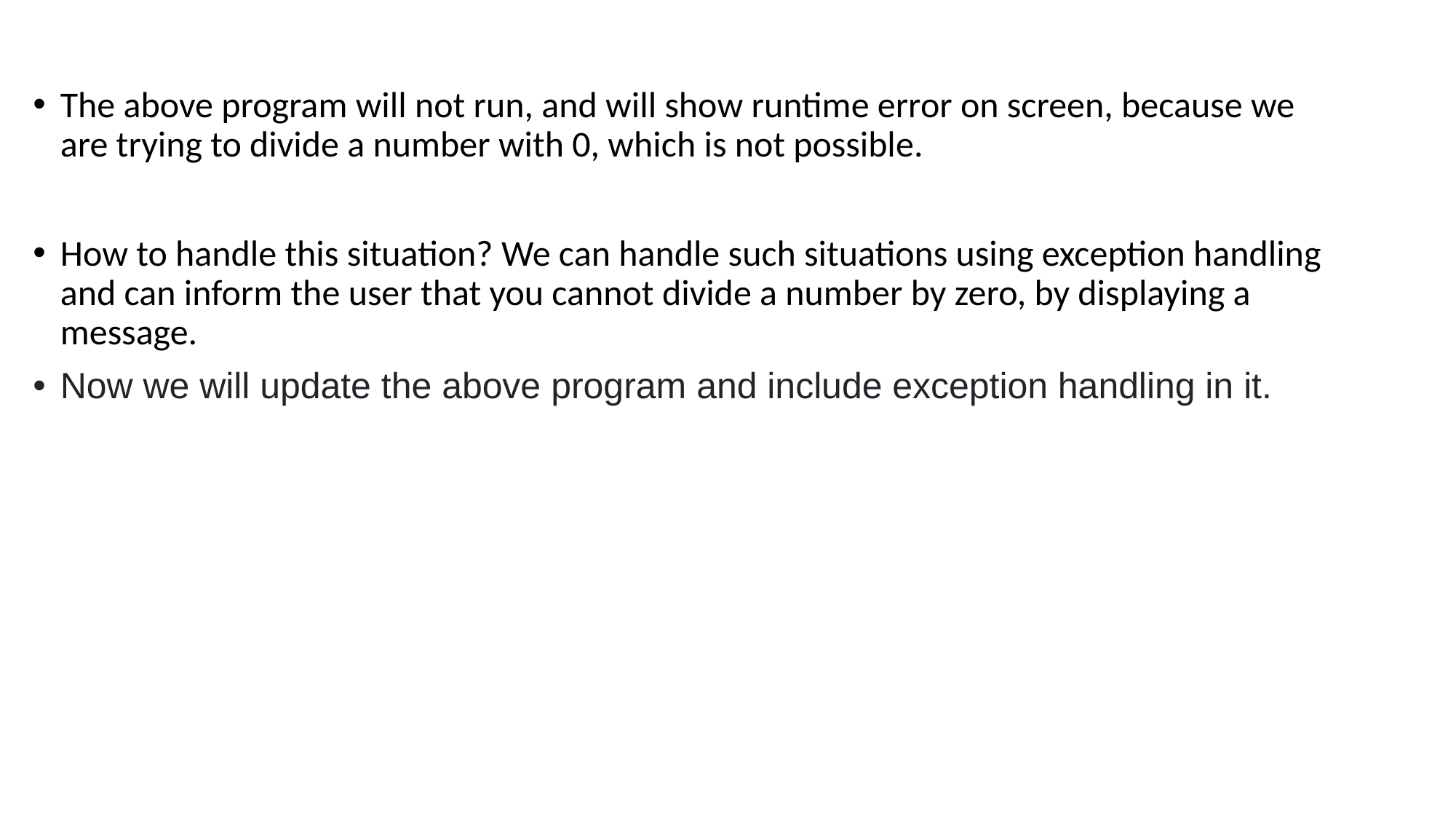

#
The above program will not run, and will show runtime error on screen, because we are trying to divide a number with 0, which is not possible.

How to handle this situation? We can handle such situations using exception handling and can inform the user that you cannot divide a number by zero, by displaying a message.
Now we will update the above program and include exception handling in it.